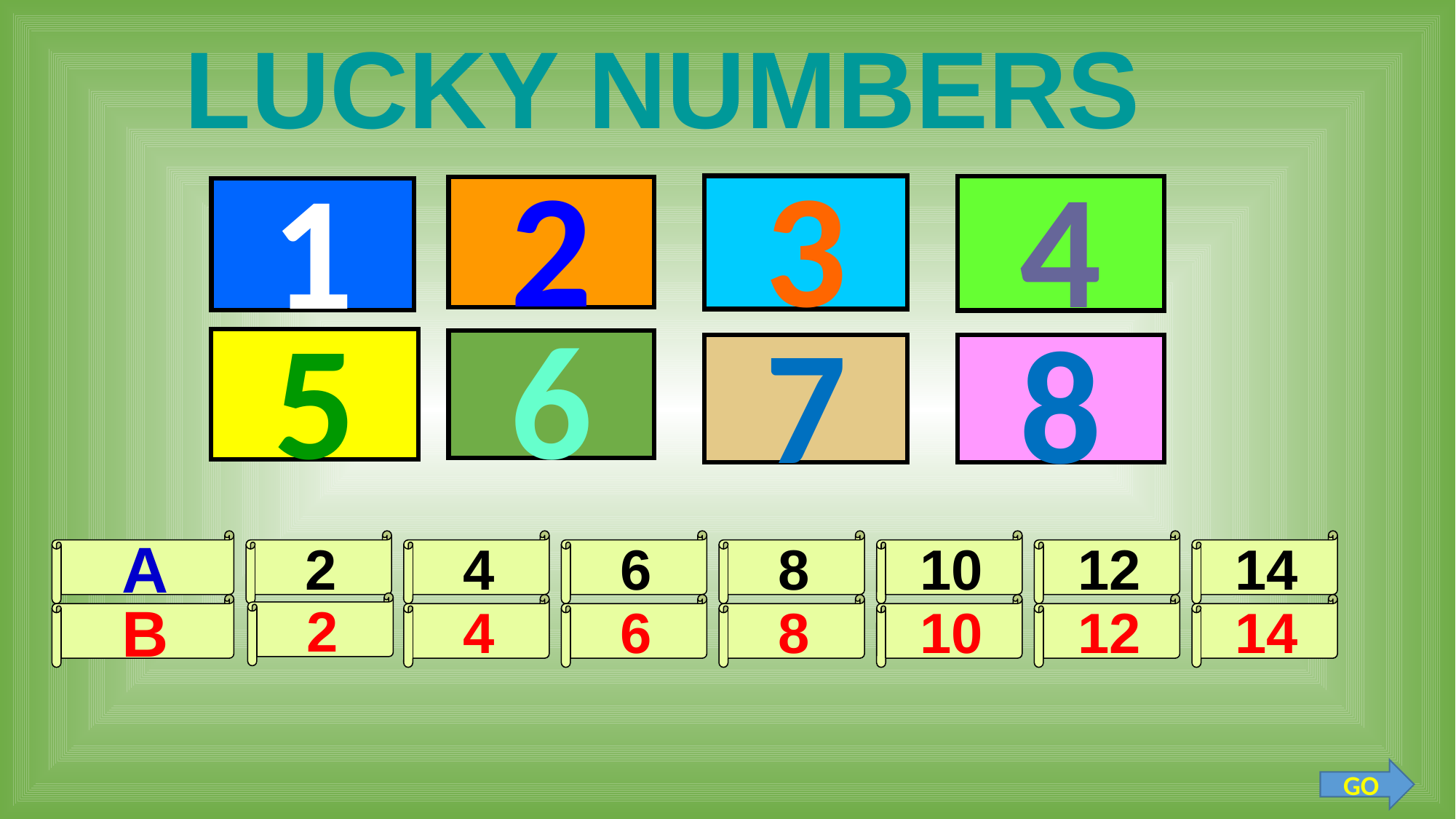

LUCKY NUMBERS
3
4
2
1
5
6
7
8
A
2
4
6
8
10
12
14
2
B
4
6
8
10
12
14
GO